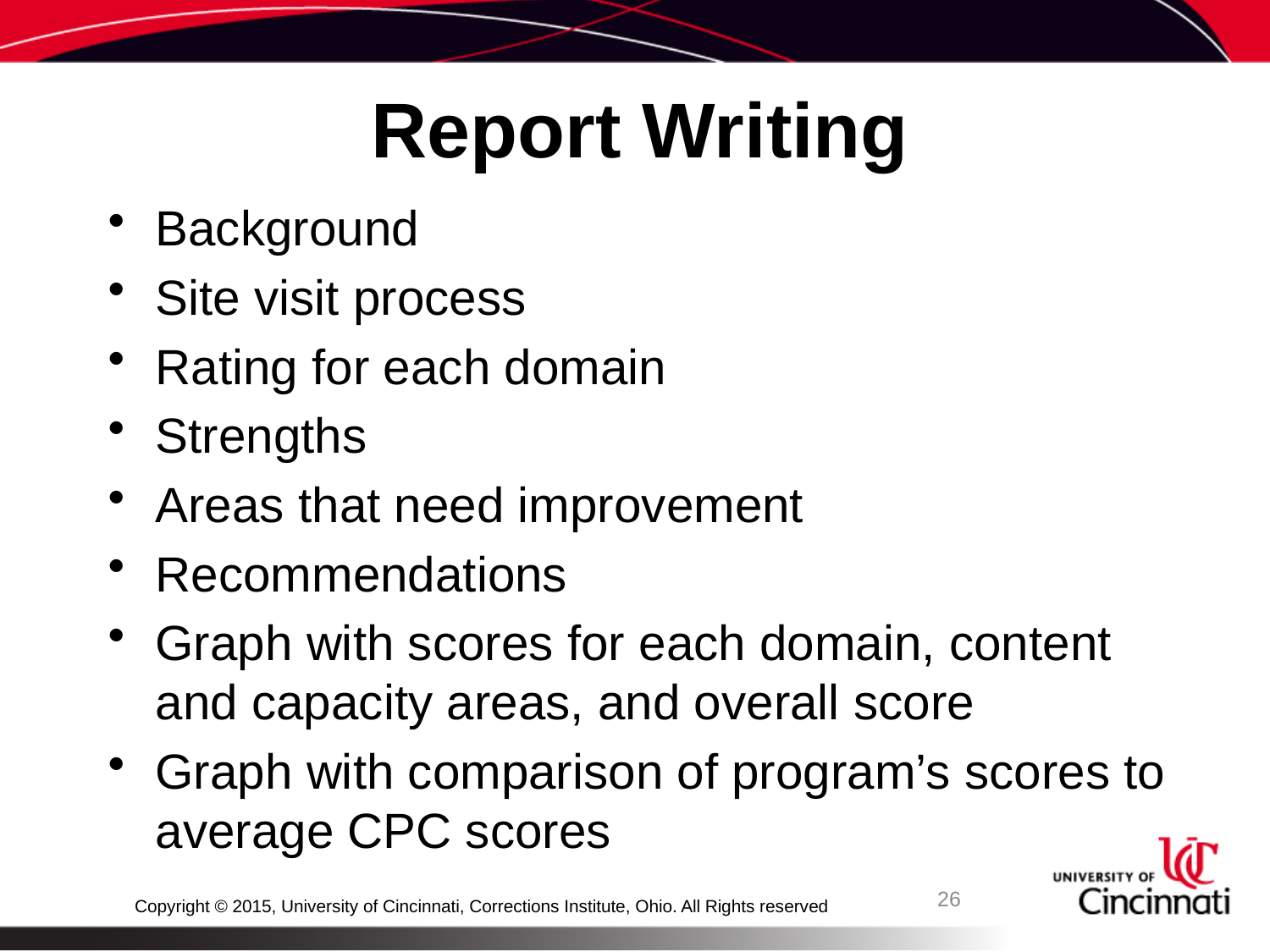

# Report Writing
Background
Site visit process
Rating for each domain
Strengths
Areas that need improvement
Recommendations
Graph with scores for each domain, content and capacity areas, and overall score
Graph with comparison of program’s scores to average CPC scores
26
Copyright © 2015, University of Cincinnati, Corrections Institute, Ohio. All Rights reserved